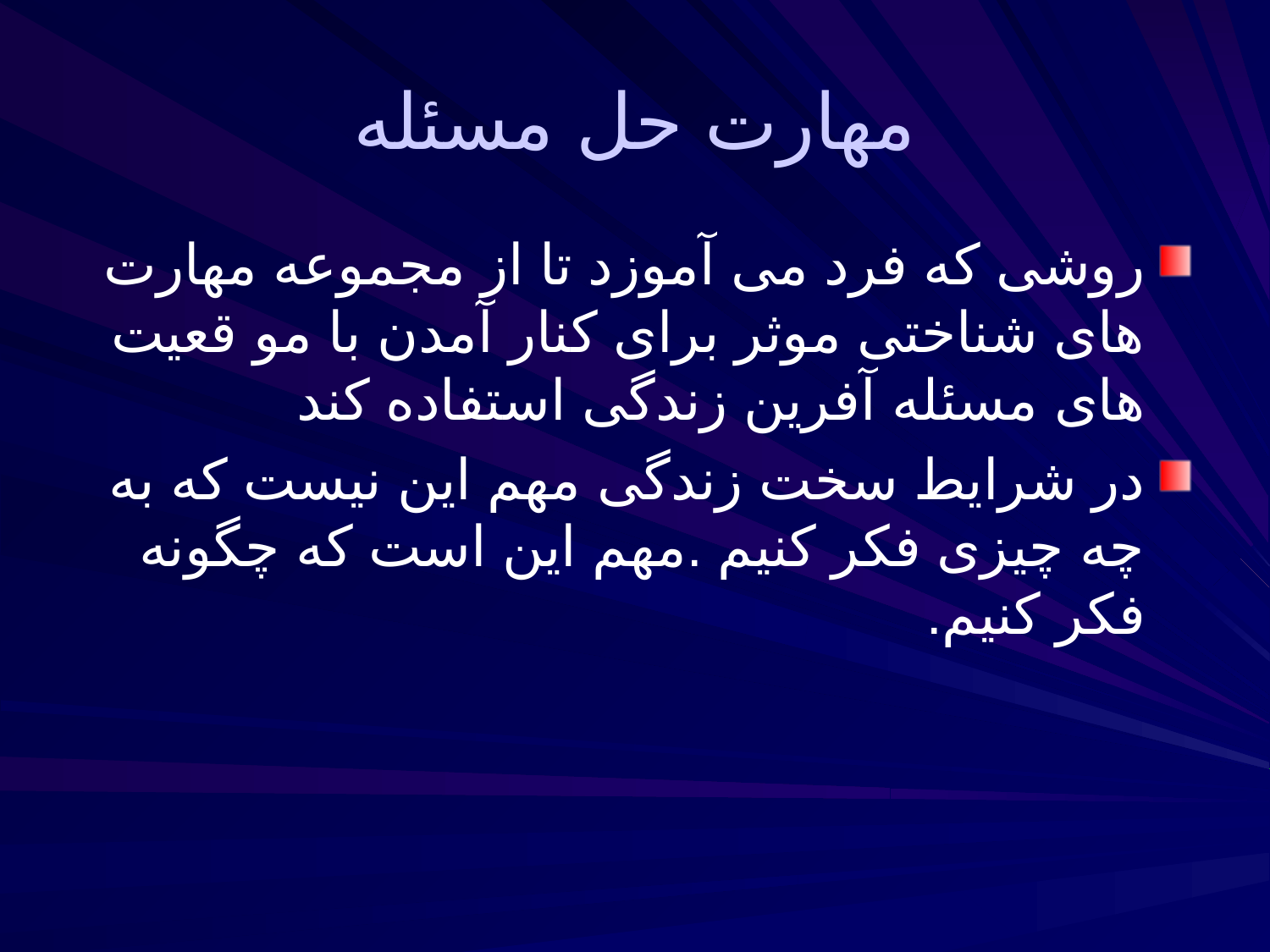

# مهارت حل مسئله
روشی که فرد می آموزد تا از مجموعه مهارت های شناختی موثر برای کنار آمدن با مو قعيت های مسئله آفرين زندگی استفاده کند
در شرايط سخت زندگی مهم اين نيست که به چه چيزی فکر کنيم .مهم اين است که چگونه فکر کنيم.